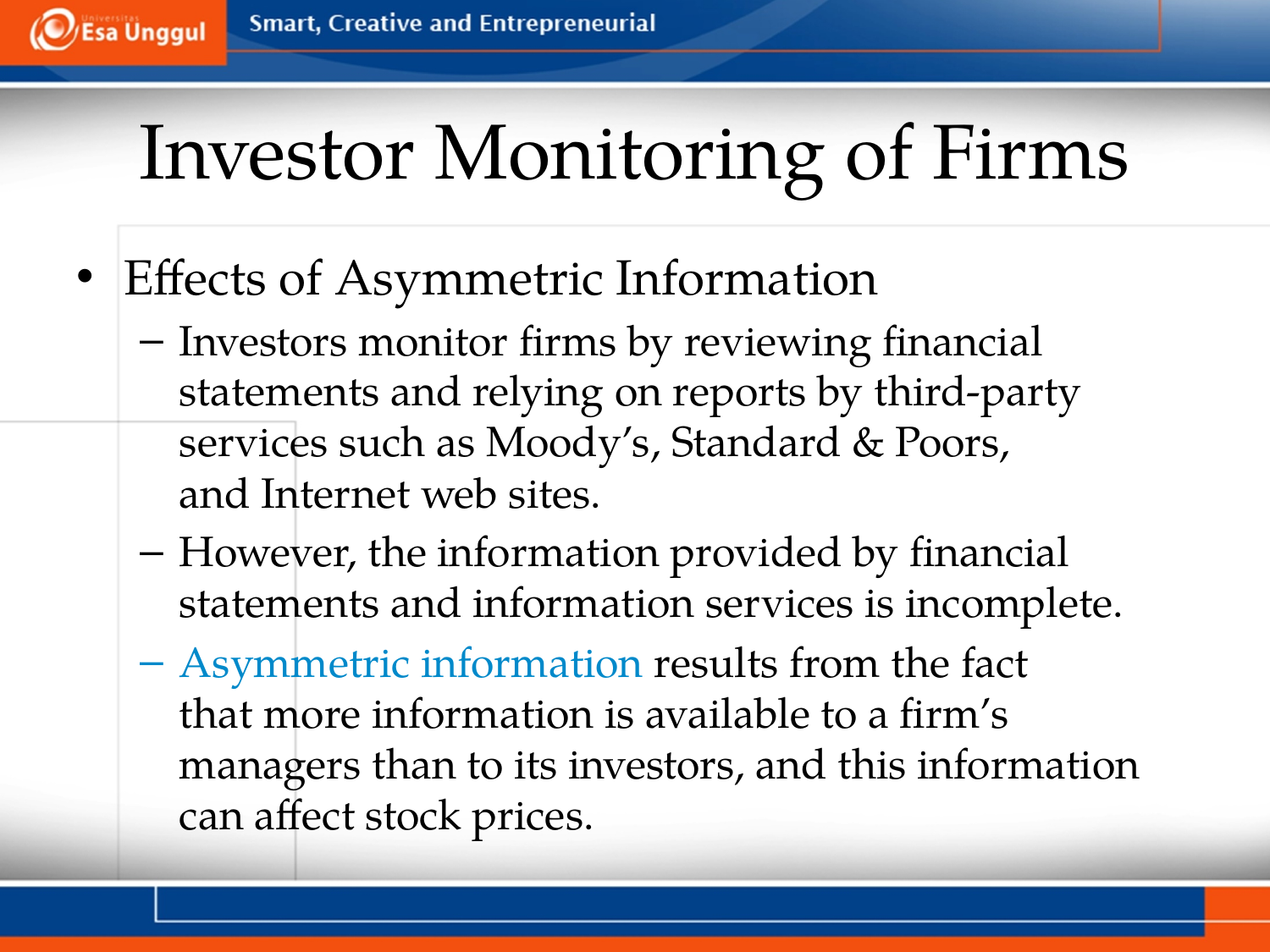

# Investor Monitoring of Firms
Effects of Asymmetric Information
Investors monitor firms by reviewing financial statements and relying on reports by third-party services such as Moody’s, Standard & Poors,
and Internet web sites.
However, the information provided by financial statements and information services is incomplete.
Asymmetric information results from the fact
that more information is available to a firm’s managers than to its investors, and this information can affect stock prices.